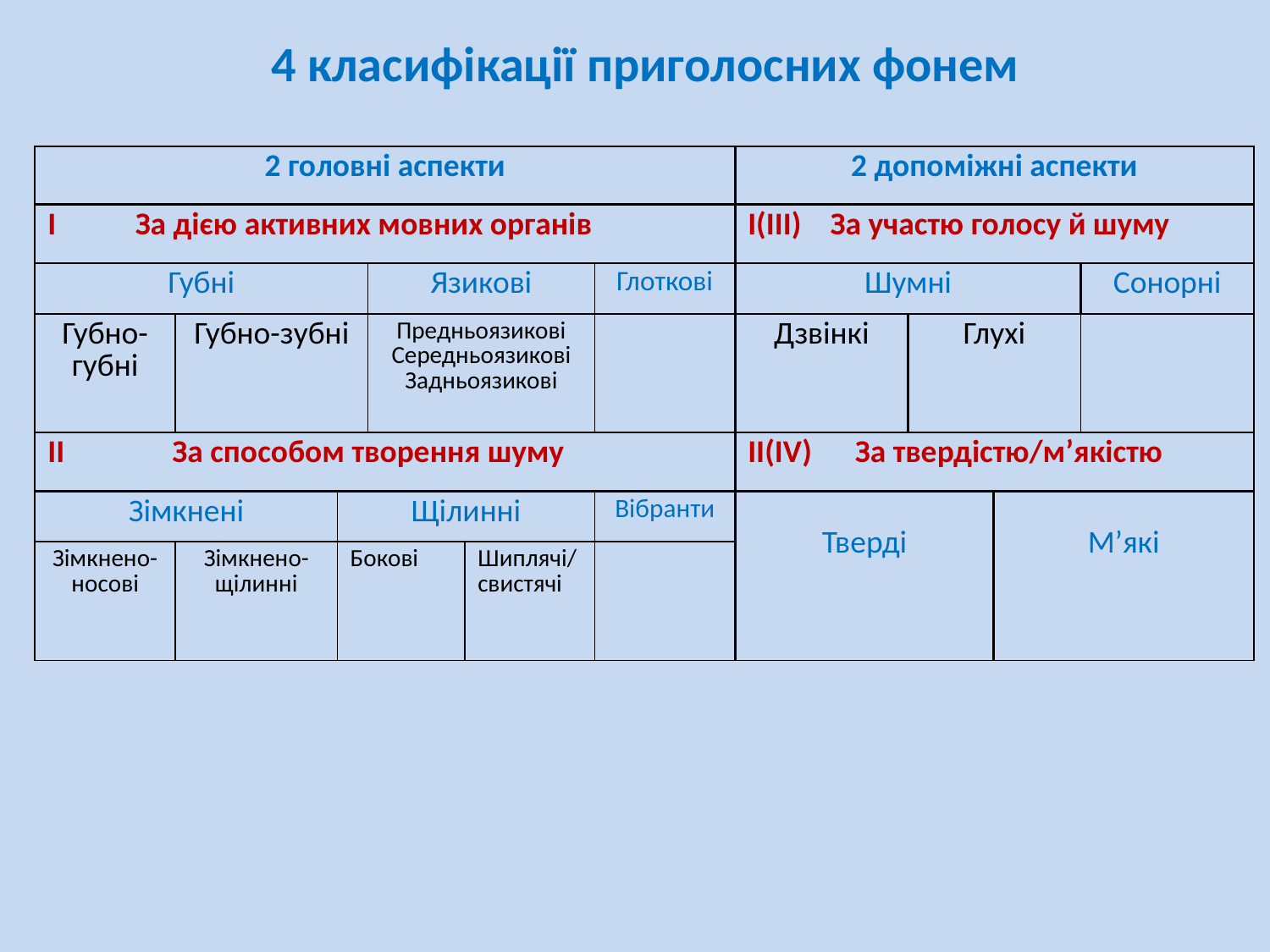

4 класифікації приголосних фонем
| 2 головні аспекти |  |  |  |  |  | 2 допоміжні аспекти |  |  |  |
| --- | --- | --- | --- | --- | --- | --- | --- | --- | --- |
| І За дією активних мовних органів |  |  |  |  |  | І(ІІІ) За участю голосу й шуму |  |  |  |
| Губні |  |  | Язикові |  | Глоткові | Шумні |  |  | Сонорні |
| Губно-губні | Губно-зубні |  | Предньоязикові Середньоязикові Задньоязикові |  |  | Дзвінкі | Глухі |  |  |
| ІІ За способом творення шуму |  |  |  |  |  | ІІ(ІV) За твердістю/м’якістю |  |  |  |
| Зімкнені |  | Щілинні |  |  | Вібранти | Тверді |  | М’які |  |
| Зімкнено- носові | Зімкнено-щілинні | Бокові |  | Шиплячі/ свистячі |  |  |  |  |  |